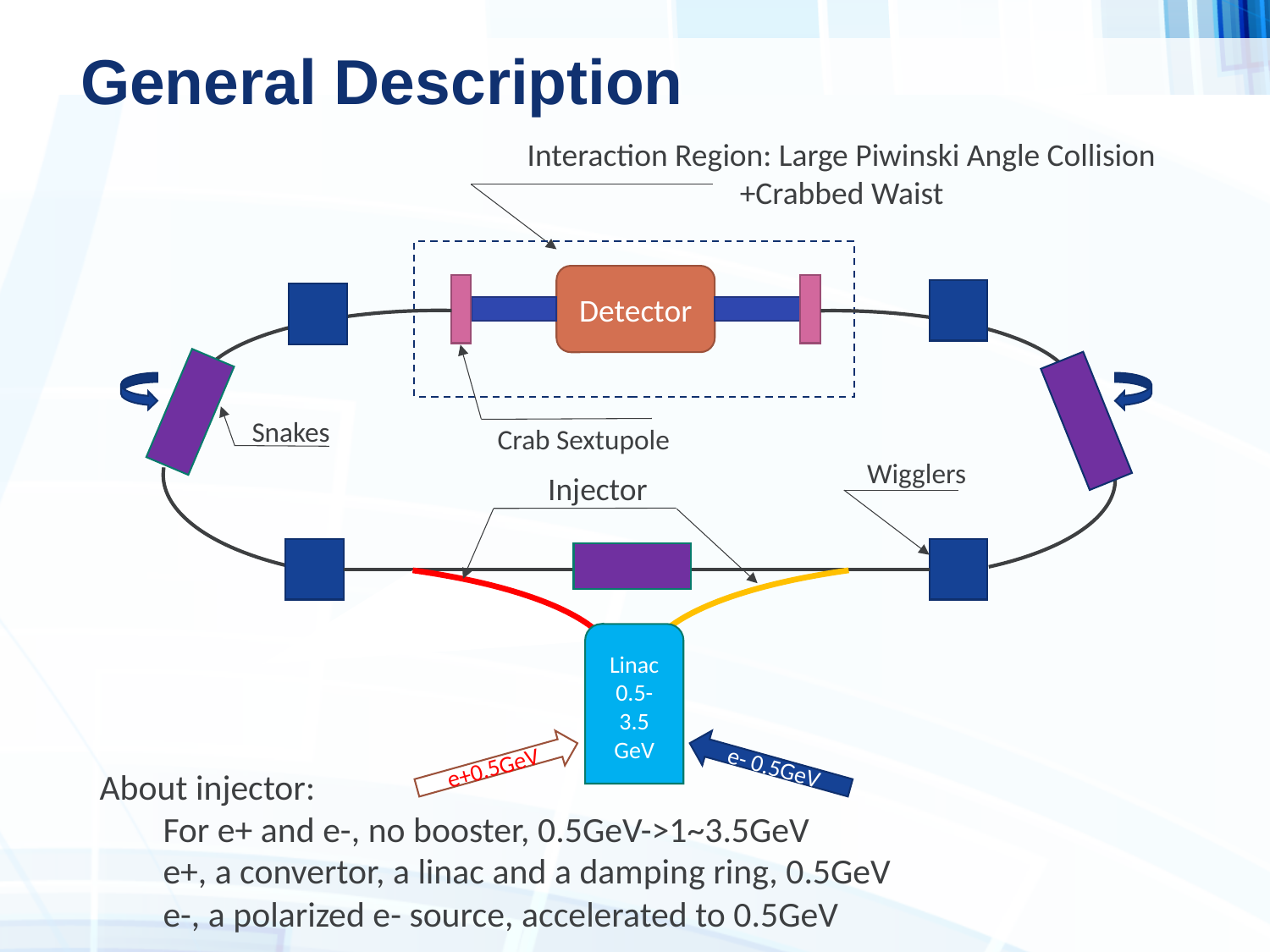

# General Description
Interaction Region: Large Piwinski Angle Collision
+Crabbed Waist

Detector

Snakes
Crab Sextupole
Wigglers
Injector

Linac
0.5-3.5
GeV
e+0.5GeV
e- 0.5GeV
About injector:
For e+ and e-, no booster, 0.5GeV->1~3.5GeV
e+, a convertor, a linac and a damping ring, 0.5GeV
e-, a polarized e- source, accelerated to 0.5GeV